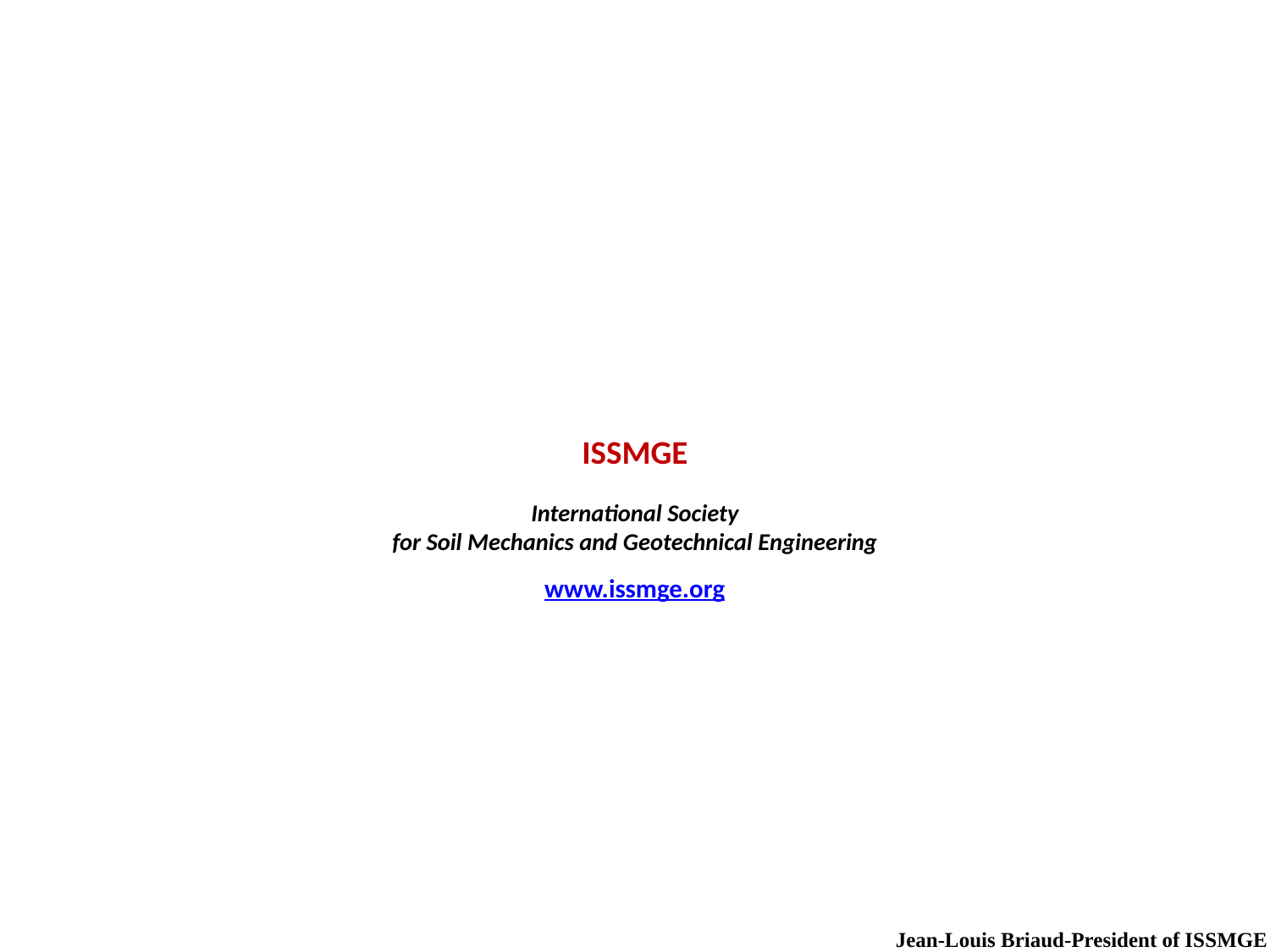

# ISSMGE International Society for Soil Mechanics and Geotechnical Engineering www.issmge.org